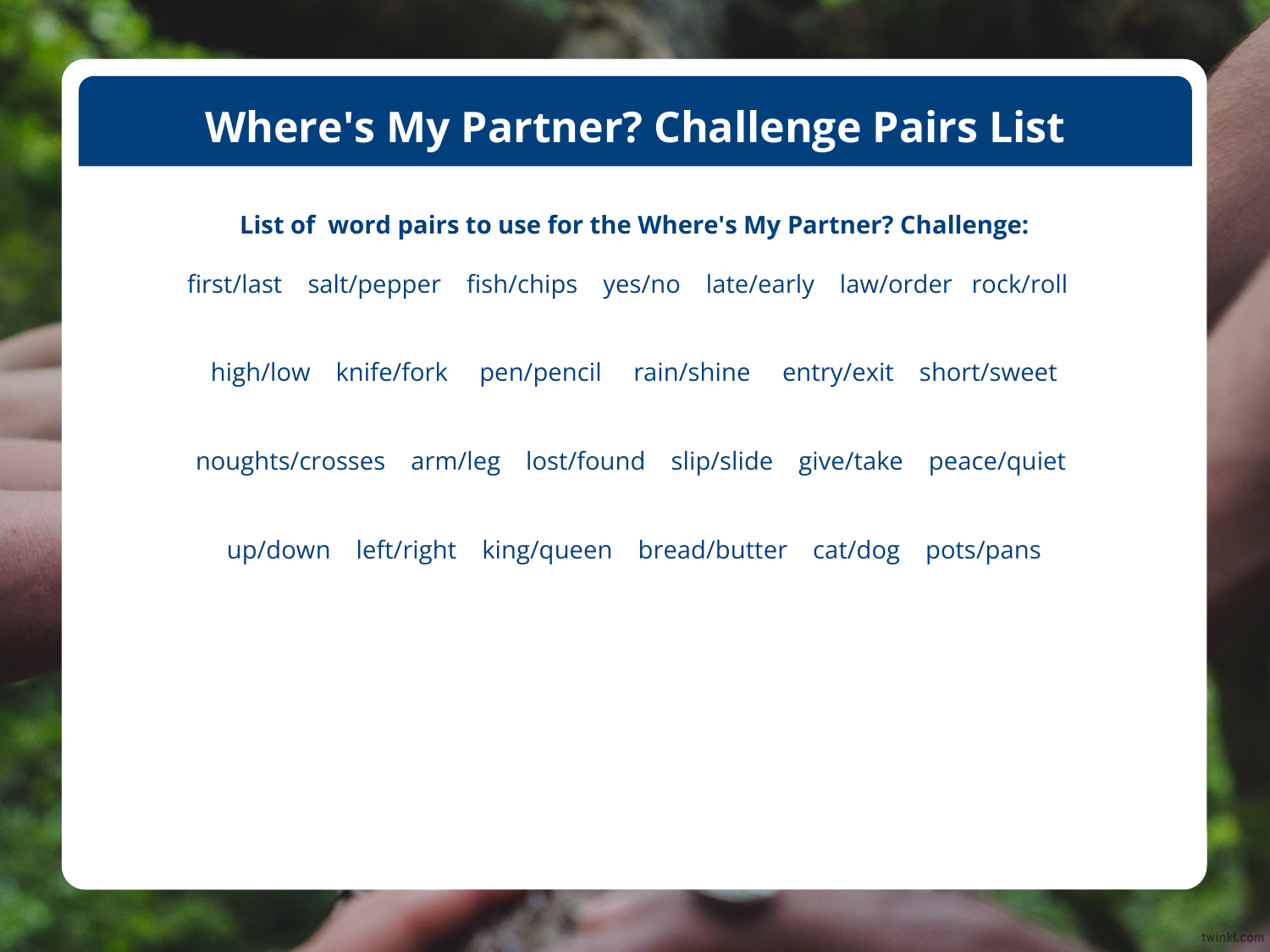

Where's My Partner? Challenge Pairs List
List of  word pairs to use for the Where's My Partner? Challenge:
first/last    salt/pepper    fish/chips    yes/no    late/early    law/order   rock/roll

  
high/low    knife/fork     pen/pencil     rain/shine     entry/exit    short/sweet
noughts/crosses    arm/leg    lost/found    slip/slide    give/take    peace/quiet
up/down    left/right    king/queen    bread/butter    cat/dog    pots/pans